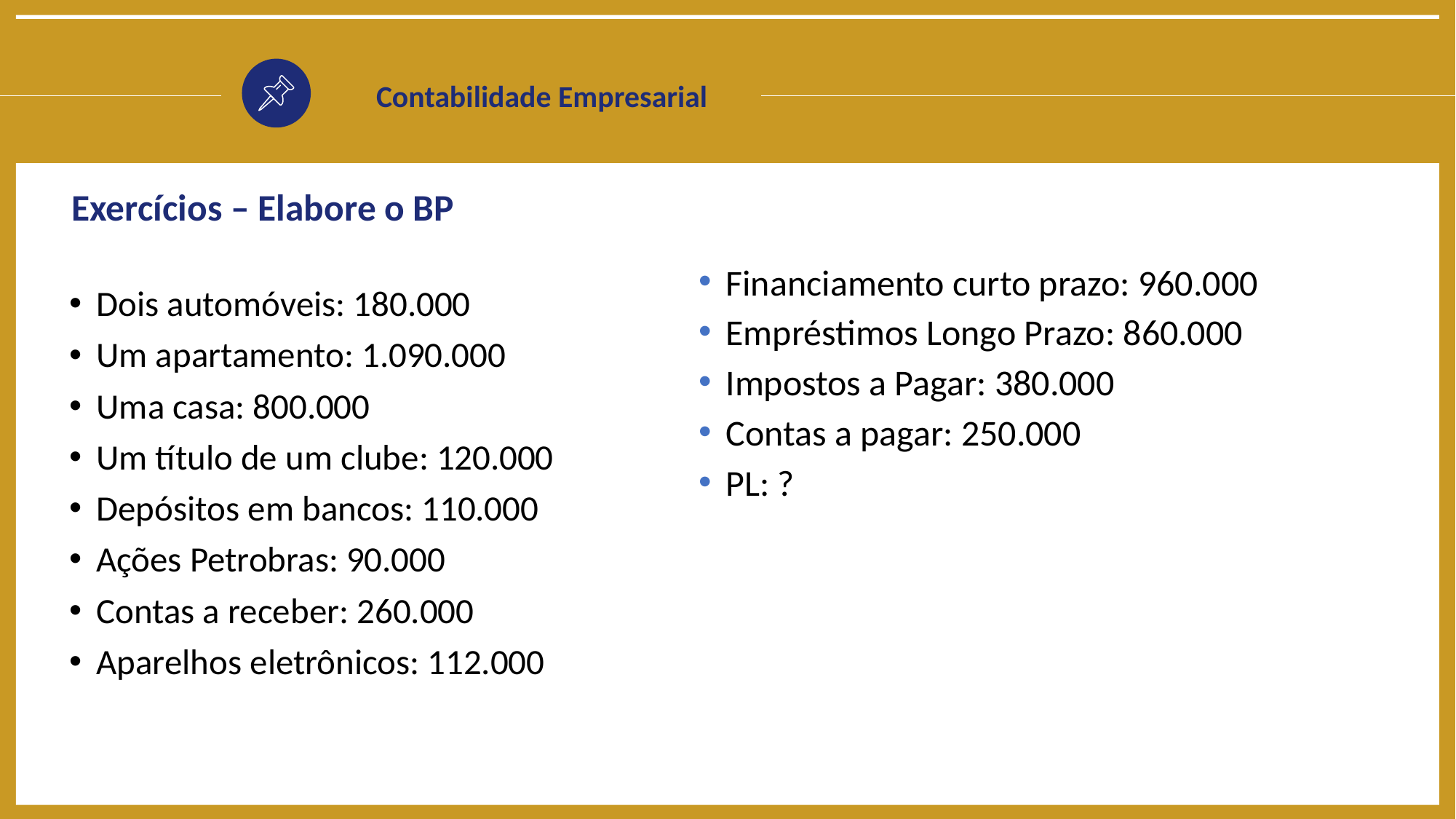

Contabilidade Empresarial
Exercícios – Elabore o BP

Financiamento curto prazo: 960.000
Empréstimos Longo Prazo: 860.000
Impostos a Pagar: 380.000
Contas a pagar: 250.000
PL: ?

Dois automóveis: 180.000
Um apartamento: 1.090.000
Uma casa: 800.000
Um título de um clube: 120.000
Depósitos em bancos: 110.000
Ações Petrobras: 90.000
Contas a receber: 260.000
Aparelhos eletrônicos: 112.000